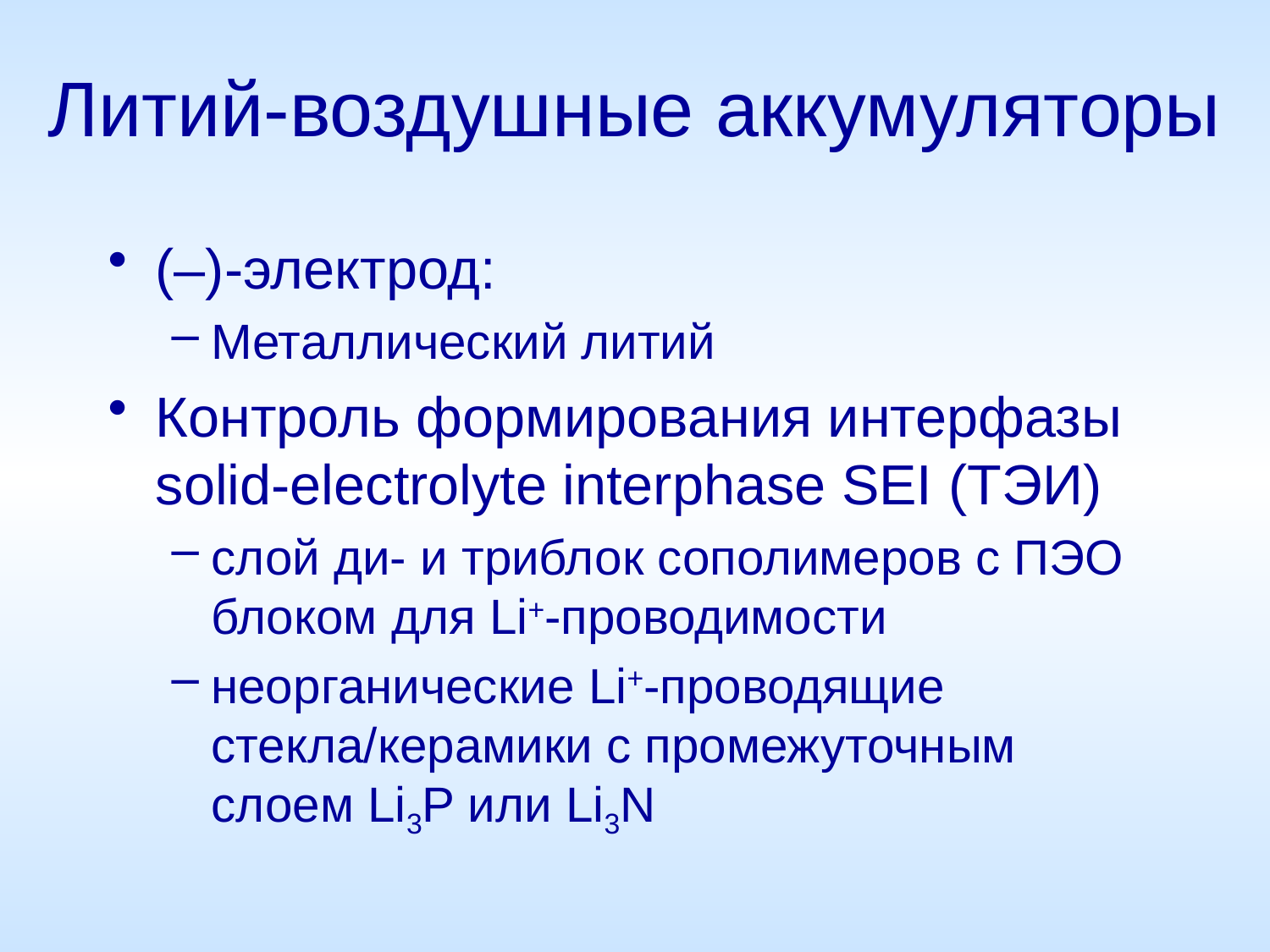

# Литий-воздушные аккумуляторы
(–)-электрод:
Металлический литий
Контроль формирования интерфазы solid-electrolyte interphase SEI (ТЭИ)
слой ди- и триблок сополимеров с ПЭО блоком для Li+-проводимости
неорганические Li+-проводящие стекла/керамики с промежуточным слоем Li3P или Li3N